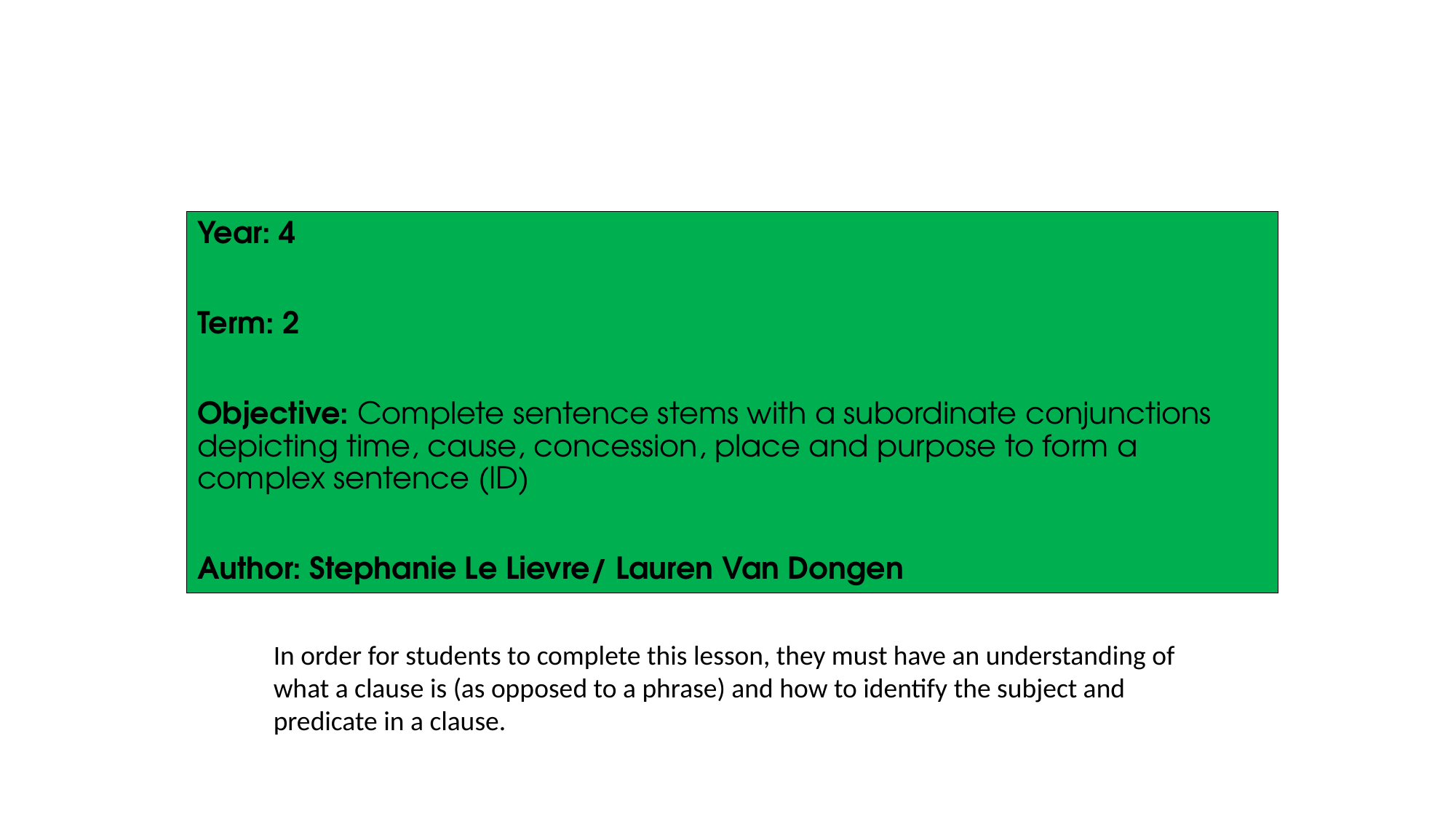

Year: 4

Term: 2

Objective: Complete sentence stems with a subordinate conjunctions depicting time, cause, concession, place and purpose to form a complex sentence (ID)

Author: Stephanie Le Lievre/ Lauren Van Dongen
In order for students to complete this lesson, they must have an understanding of what a clause is (as opposed to a phrase) and how to identify the subject and predicate in a clause.